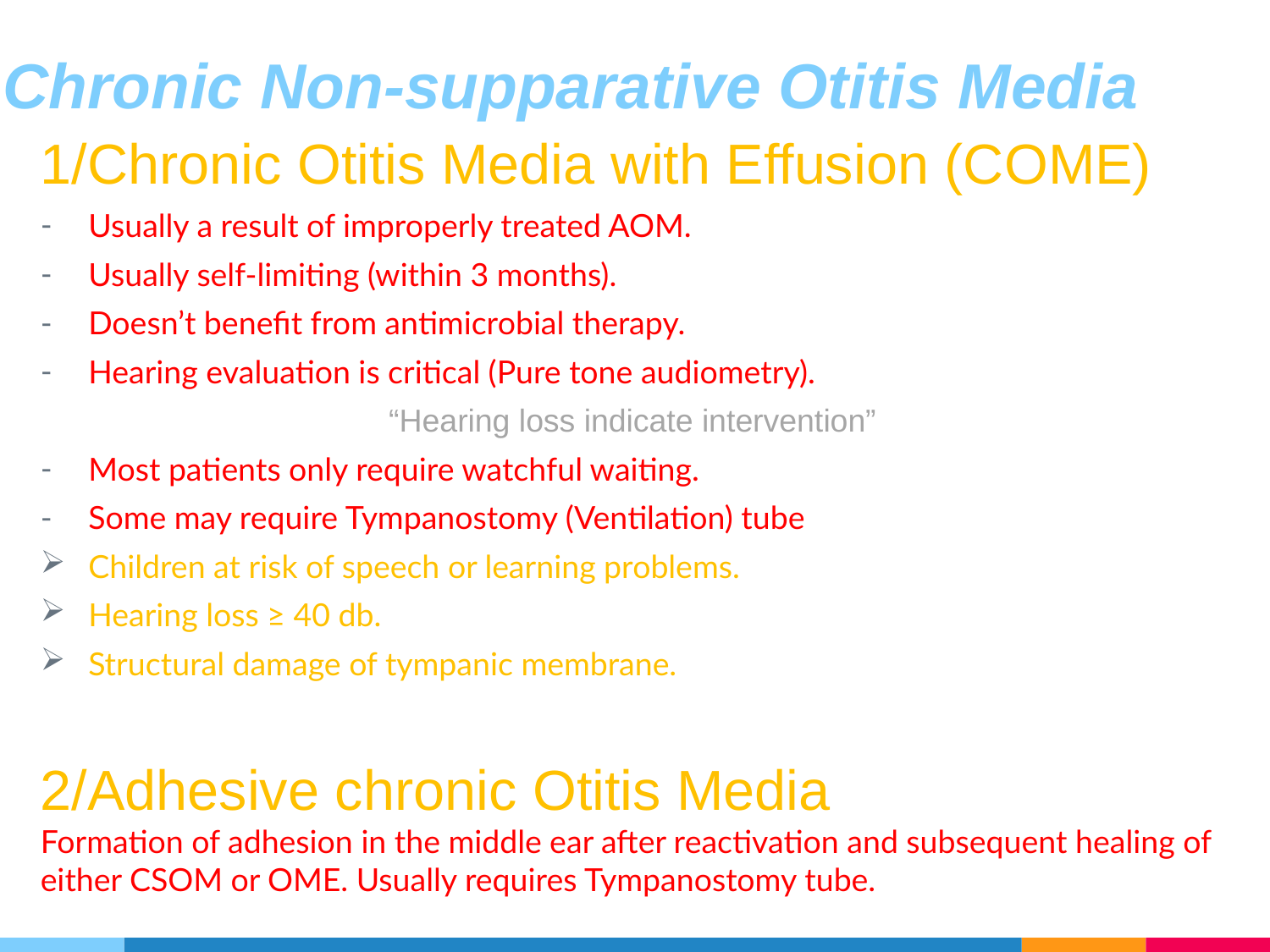

Chronic Non-supparative Otitis Media
1/Chronic Otitis Media with Effusion (COME)
Usually a result of improperly treated AOM.
Usually self-limiting (within 3 months).
Doesn’t benefit from antimicrobial therapy.
Hearing evaluation is critical (Pure tone audiometry).
“Hearing loss indicate intervention”
Most patients only require watchful waiting.
Some may require Tympanostomy (Ventilation) tube
Children at risk of speech or learning problems.
Hearing loss ≥ 40 db.
Structural damage of tympanic membrane.

2/Adhesive chronic Otitis Media
Formation of adhesion in the middle ear after reactivation and subsequent healing of either CSOM or OME. Usually requires Tympanostomy tube.